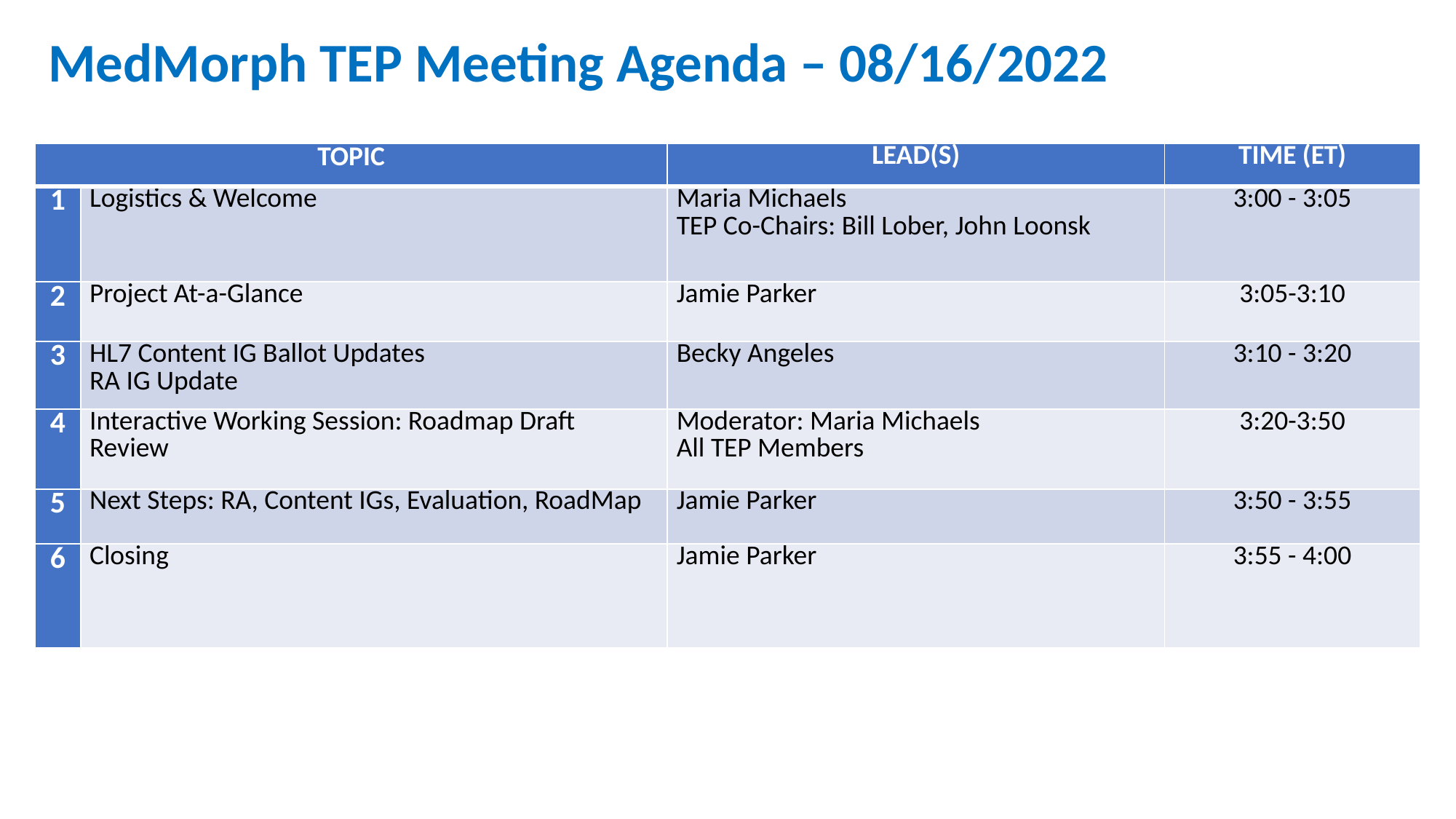

MedMorph TEP Meeting Agenda – 08/16/2022
| TOPIC |  | LEAD(S) | TIME (ET) |
| --- | --- | --- | --- |
| 1 | Logistics & Welcome | Maria Michaels TEP Co-Chairs: Bill Lober, John Loonsk | 3:00 - 3:05 |
| 2 | Project At-a-Glance | Jamie Parker | 3:05-3:10 |
| 3 | HL7 Content IG Ballot Updates RA IG Update | Becky Angeles | 3:10 - 3:20 |
| 4 | Interactive Working Session: Roadmap Draft Review | Moderator: Maria Michaels All TEP Members | 3:20-3:50 |
| 5 | Next Steps: RA, Content IGs, Evaluation, RoadMap | Jamie Parker | 3:50 - 3:55 |
| 6 | Closing | Jamie Parker | 3:55 - 4:00 |